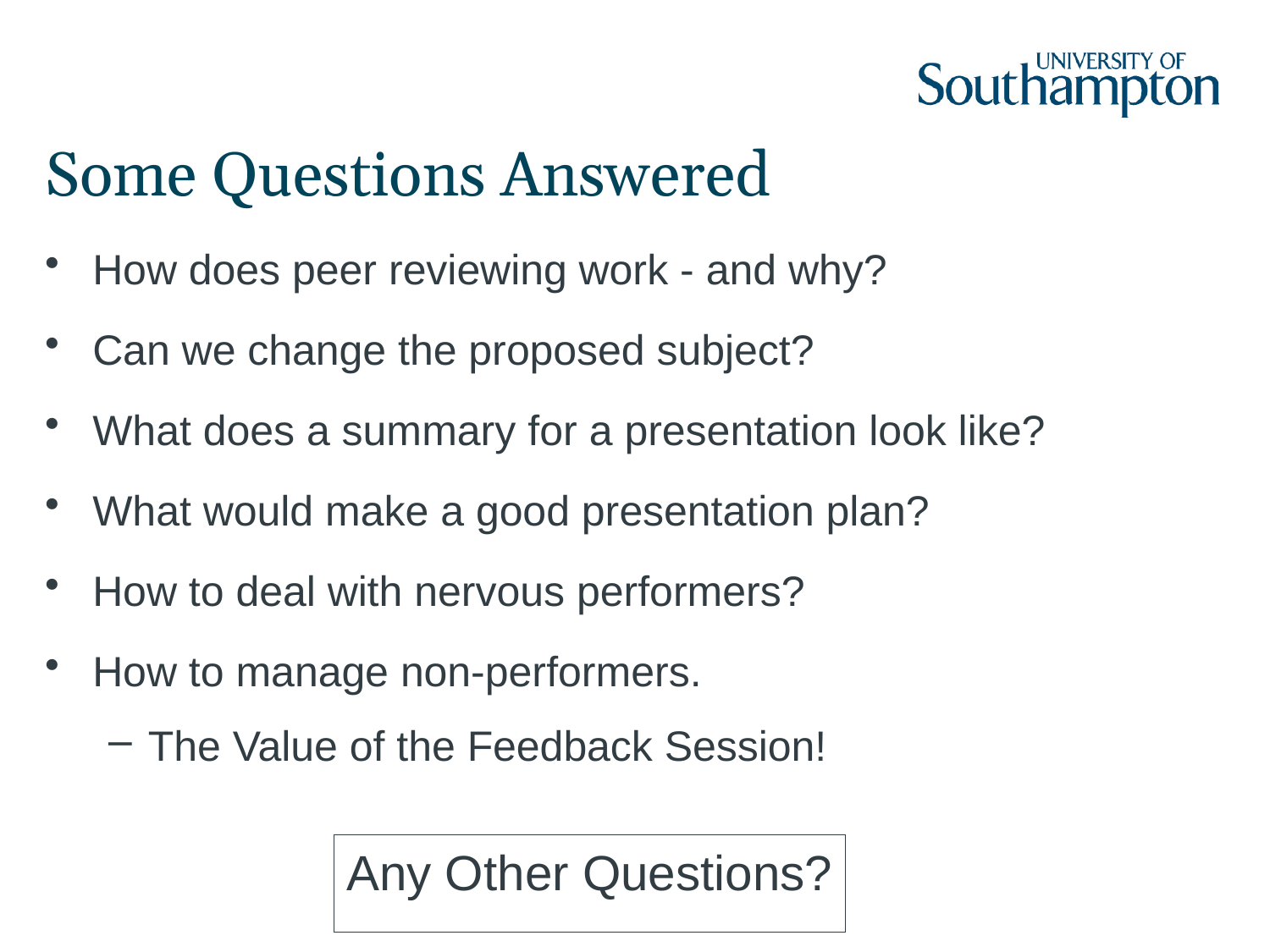

# Some Questions Answered
How does peer reviewing work - and why?
Can we change the proposed subject?
What does a summary for a presentation look like?
What would make a good presentation plan?
How to deal with nervous performers?
How to manage non-performers.
The Value of the Feedback Session!

Any Other Questions?